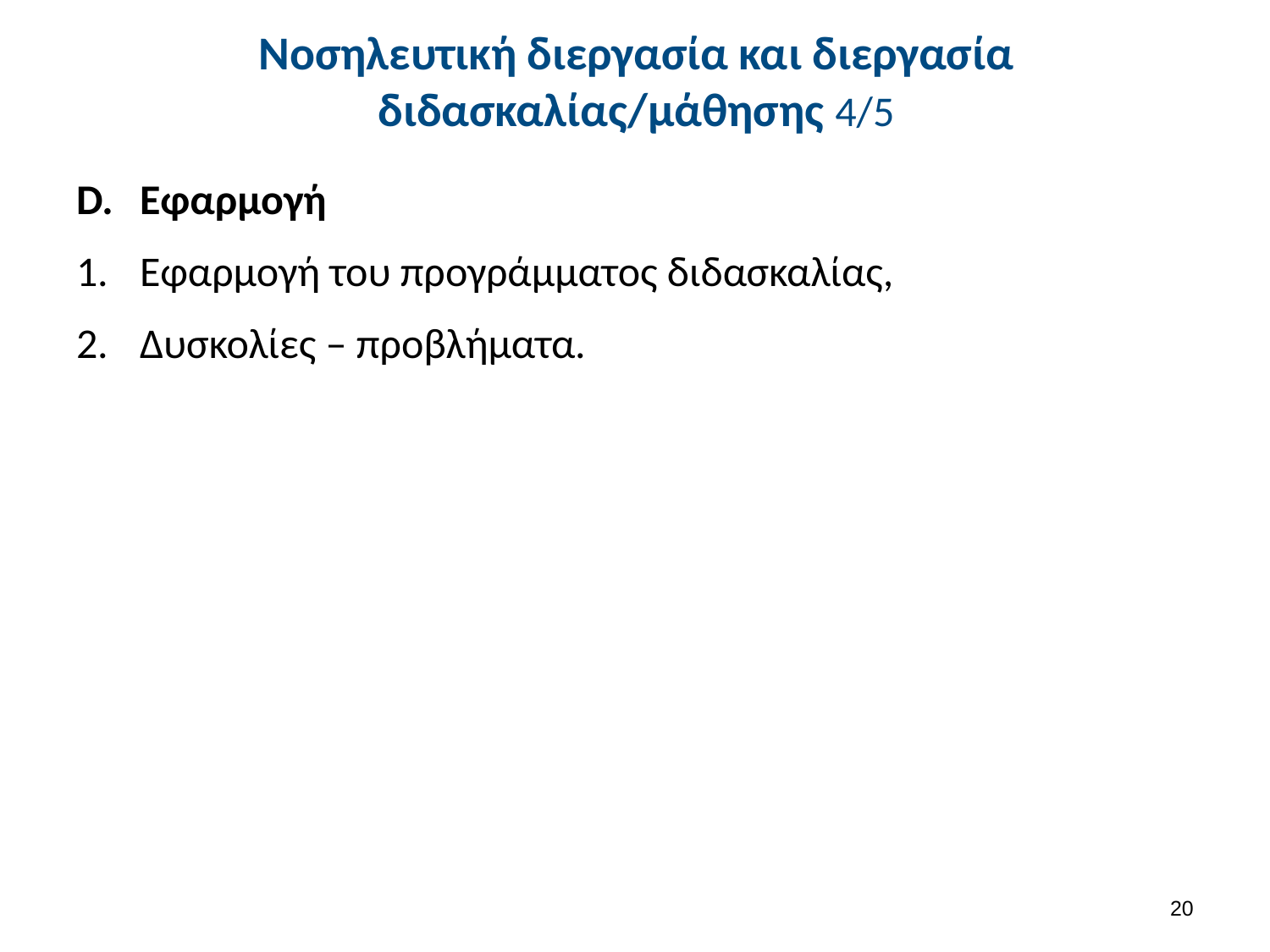

# Νοσηλευτική διεργασία και διεργασία διδασκαλίας/μάθησης 4/5
Εφαρμογή
Εφαρμογή του προγράμματος διδασκαλίας,
Δυσκολίες – προβλήματα.

20